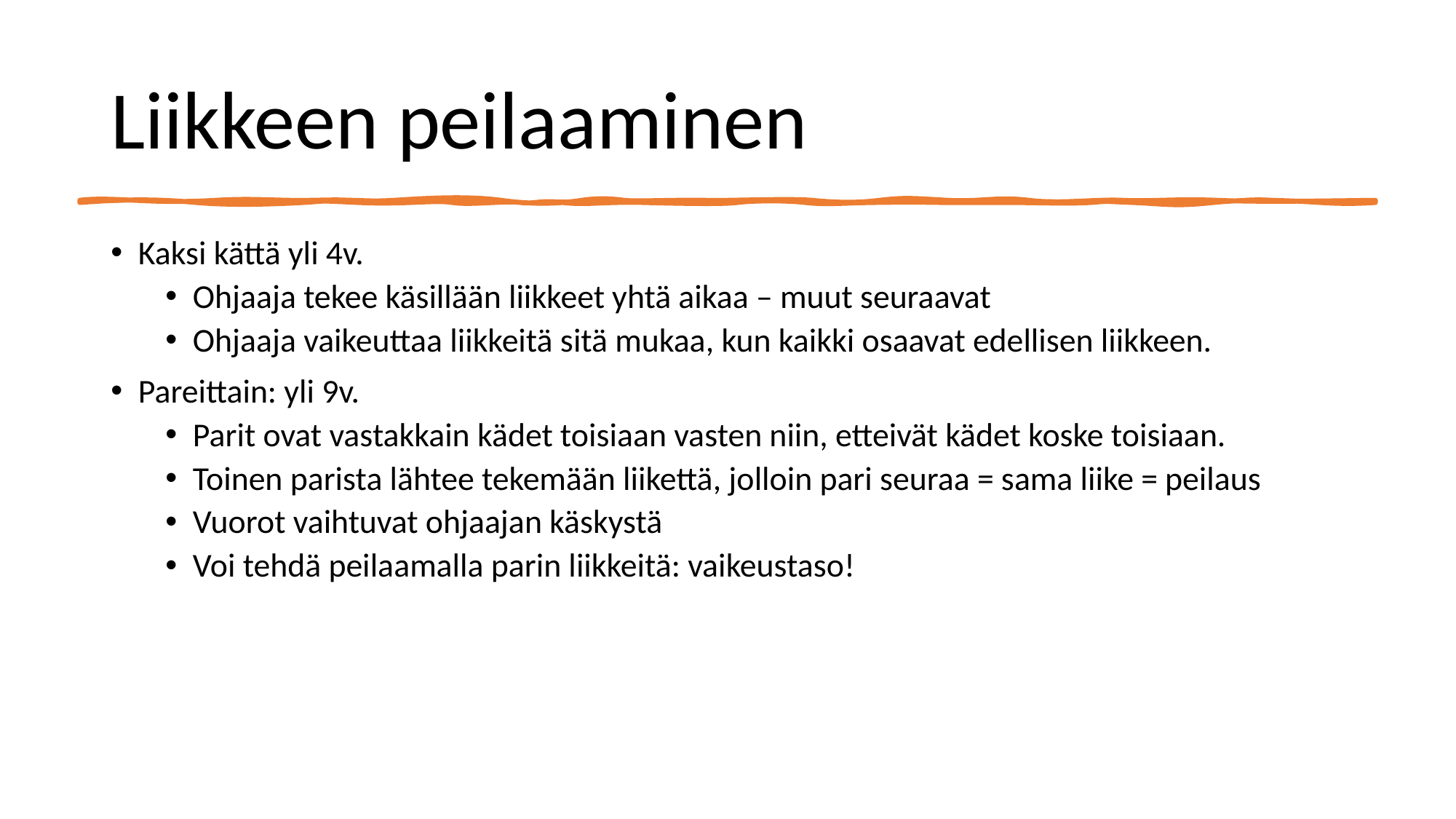

# Liikkeen peilaaminen

Kaksi kättä yli 4v.
Ohjaaja tekee käsillään liikkeet yhtä aikaa – muut seuraavat
Ohjaaja vaikeuttaa liikkeitä sitä mukaa, kun kaikki osaavat edellisen liikkeen.
Pareittain: yli 9v.
Parit ovat vastakkain kädet toisiaan vasten niin, etteivät kädet koske toisiaan.
Toinen parista lähtee tekemään liikettä, jolloin pari seuraa = sama liike = peilaus
Vuorot vaihtuvat ohjaajan käskystä
Voi tehdä peilaamalla parin liikkeitä: vaikeustaso!